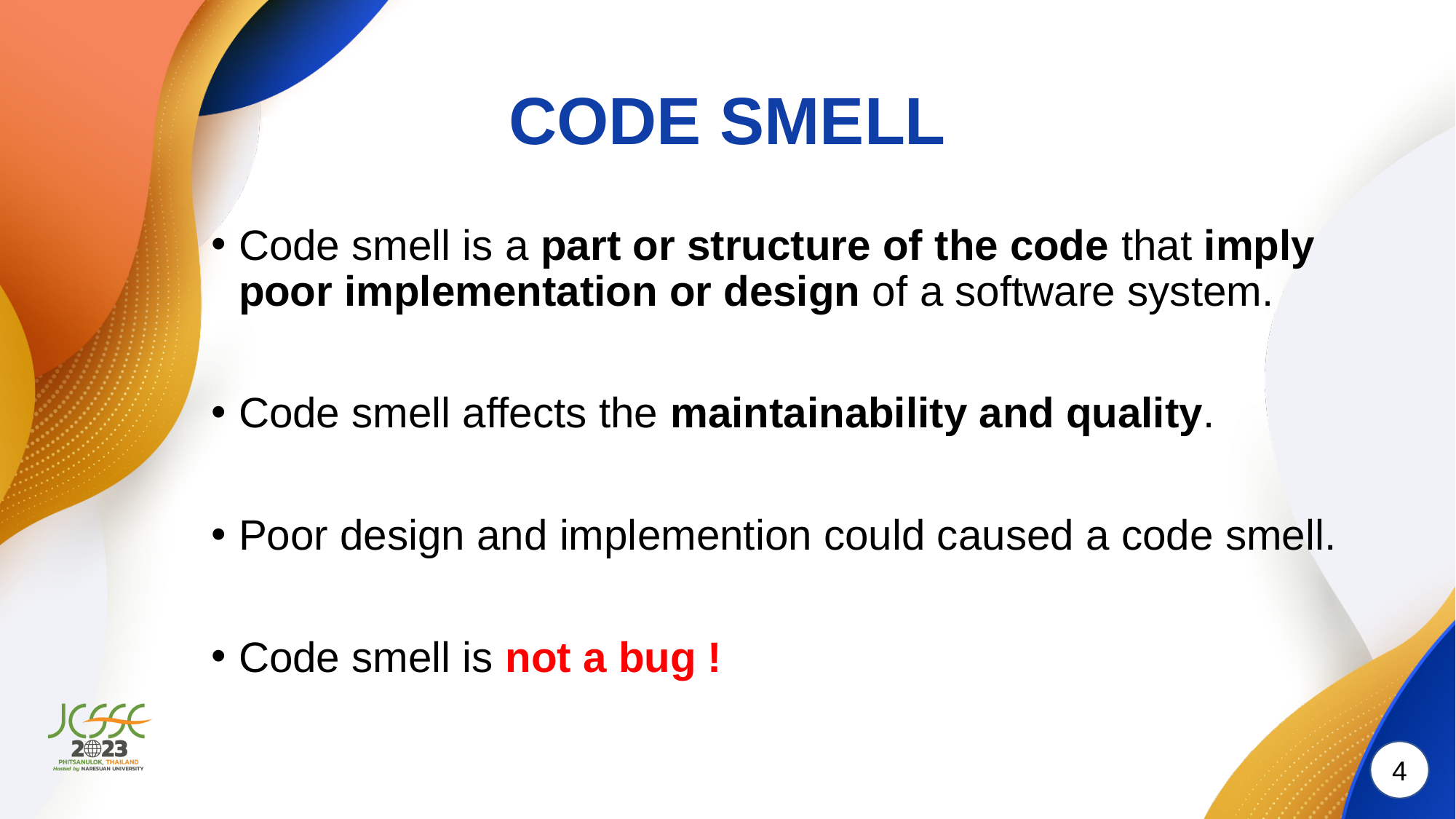

# CODE SMELL
Code smell is a part or structure of the code that imply poor implementation or design of a software system.

Code smell affects the maintainability and quality.

Poor design and implemention could caused a code smell.

Code smell is not a bug !